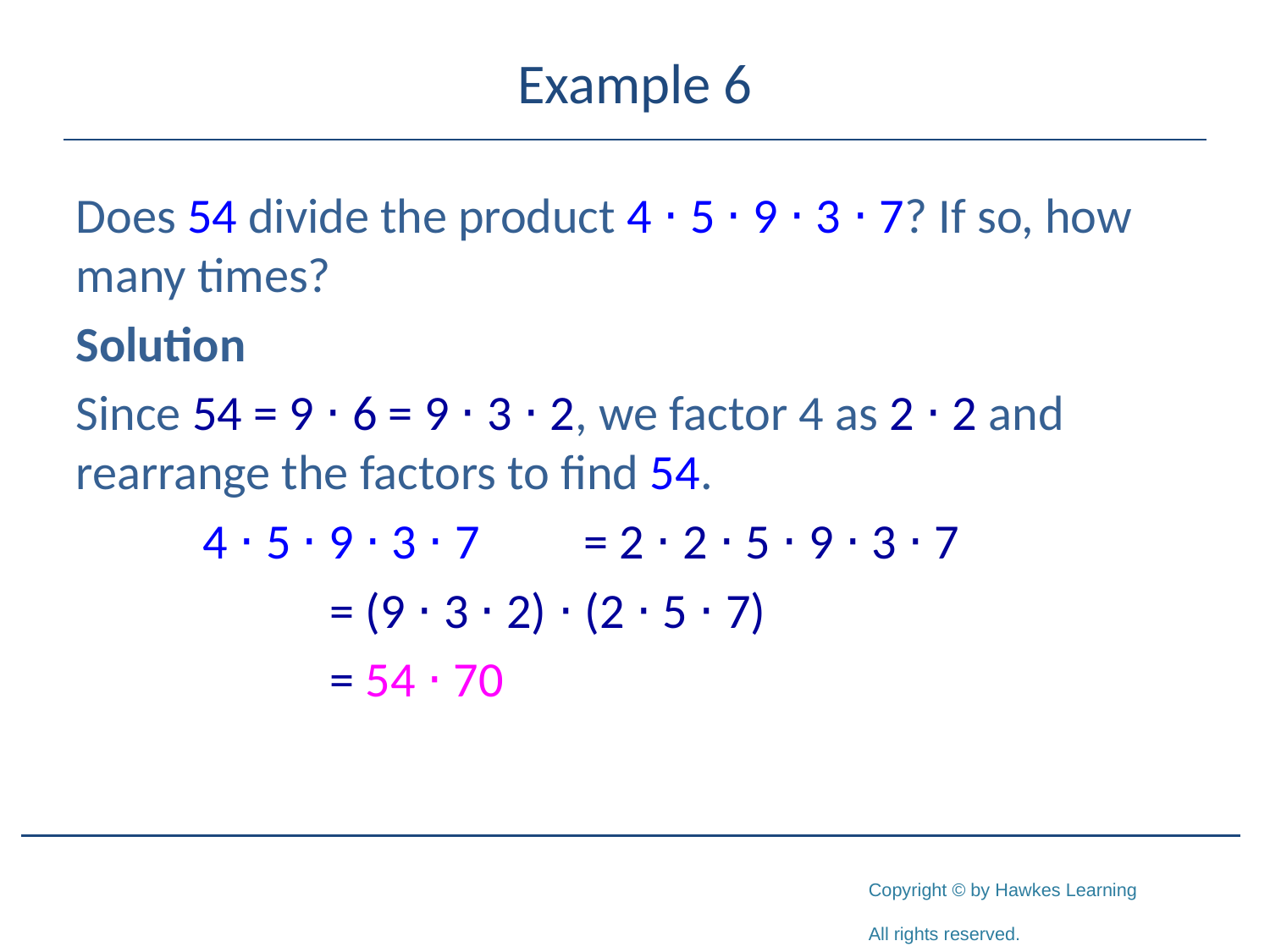

# Example 6
Does 54 divide the product 4 ⋅ 5 ⋅ 9 ⋅ 3 ⋅ 7? If so, how many times?
Solution
Since 54 = 9 ⋅ 6 = 9 ⋅ 3 ⋅ 2, we factor 4 as 2 ⋅ 2 and rearrange the factors to find 54.
	4 ⋅ 5 ⋅ 9 ⋅ 3 ⋅ 7	= 2 ⋅ 2 ⋅ 5 ⋅ 9 ⋅ 3 ⋅ 7
		= (9 ⋅ 3 ⋅ 2) ⋅ (2 ⋅ 5 ⋅ 7)
		= 54 ⋅ 70